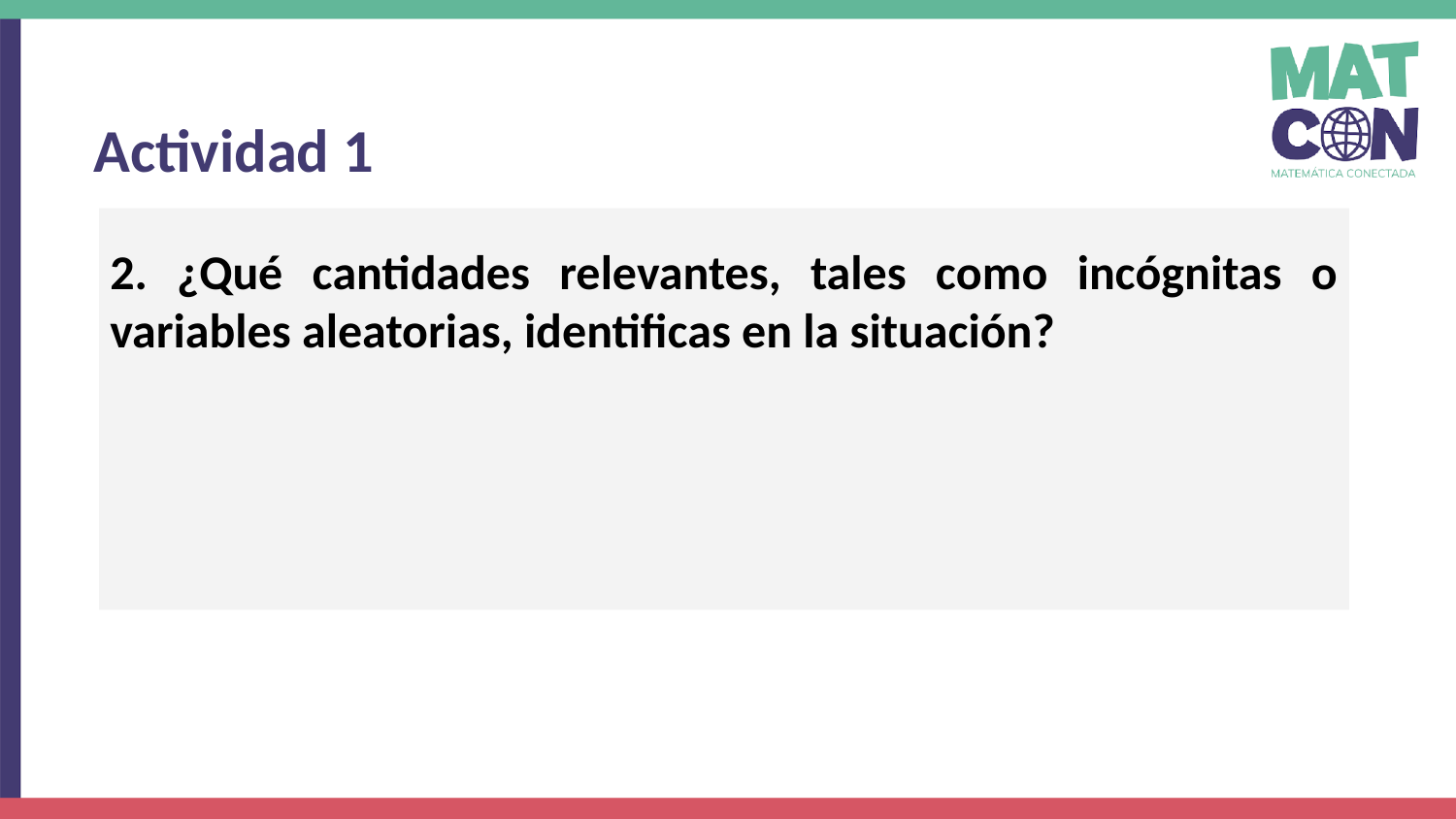

Actividad 1
2. ¿Qué cantidades relevantes, tales como incógnitas o variables aleatorias, identificas en la situación?